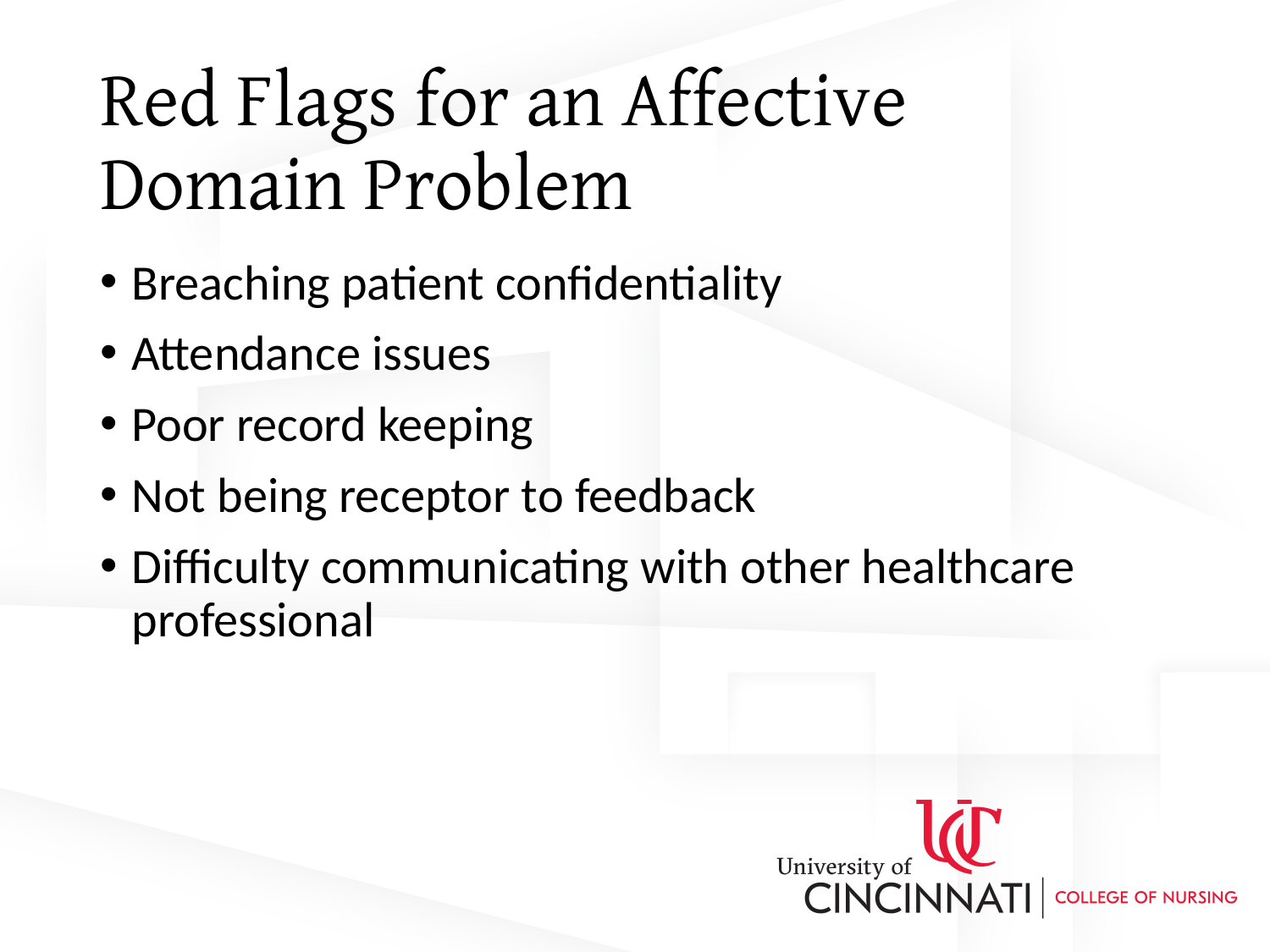

# Red Flags for an Affective Domain Problem
Breaching patient confidentiality
Attendance issues
Poor record keeping
Not being receptor to feedback
Difficulty communicating with other healthcare professional